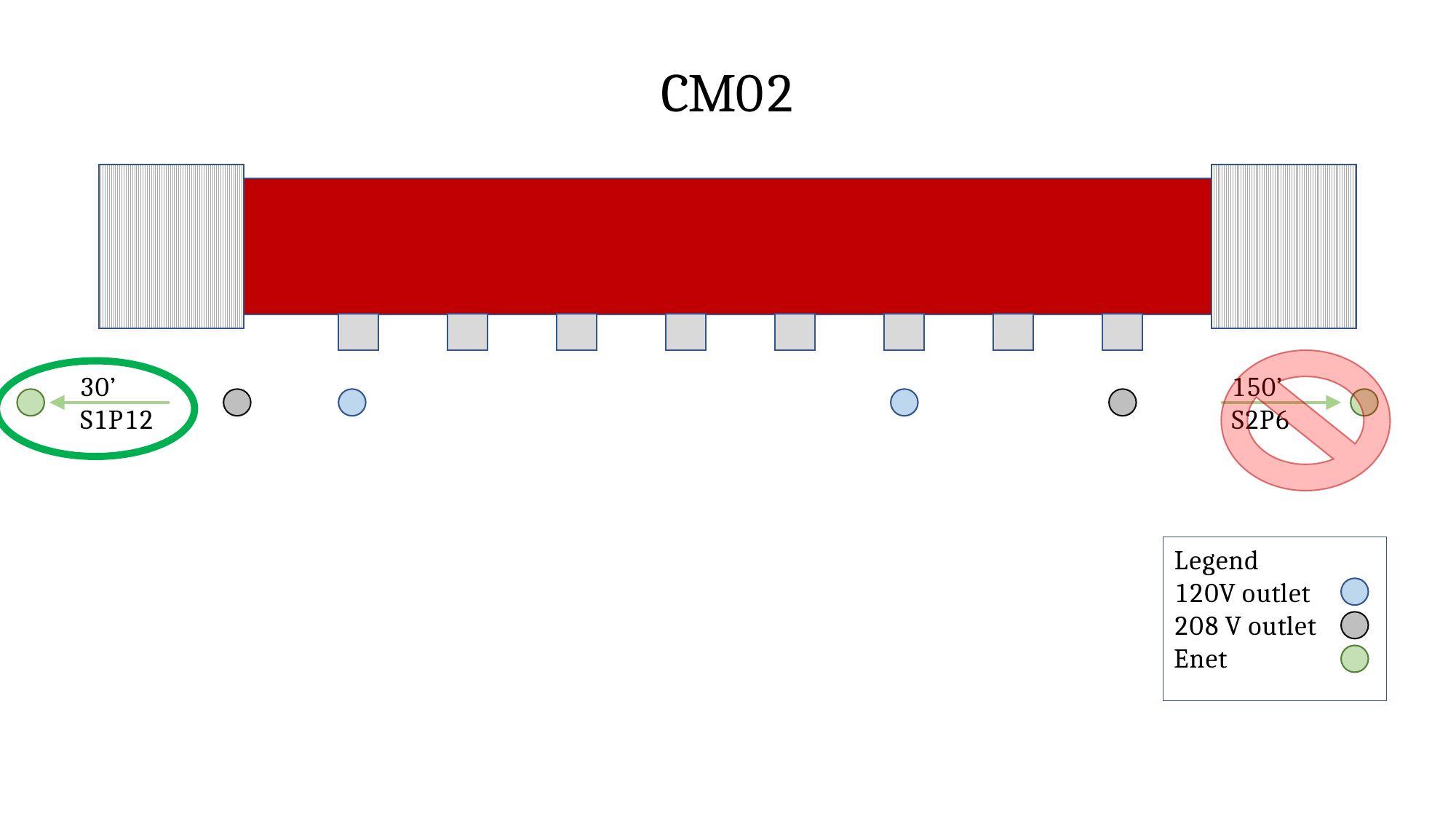

CM02

30’
S1P12
150’
S2P6

Legend
120V outlet
208 V outlet
Enet